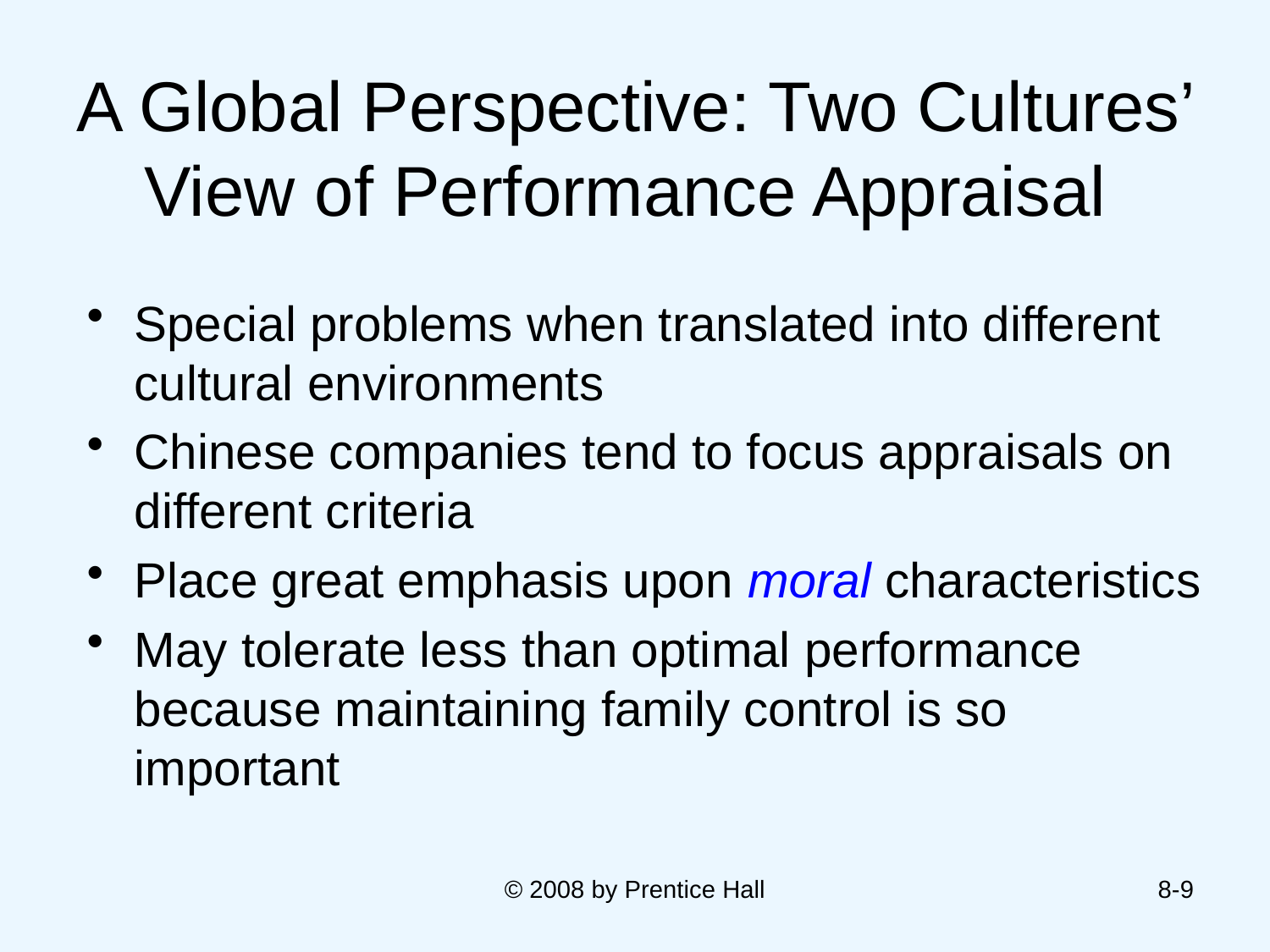

# A Global Perspective: Two Cultures’ View of Performance Appraisal
Special problems when translated into different cultural environments
Chinese companies tend to focus appraisals on different criteria
Place great emphasis upon moral characteristics
May tolerate less than optimal performance because maintaining family control is so important
© 2008 by Prentice Hall

8-9